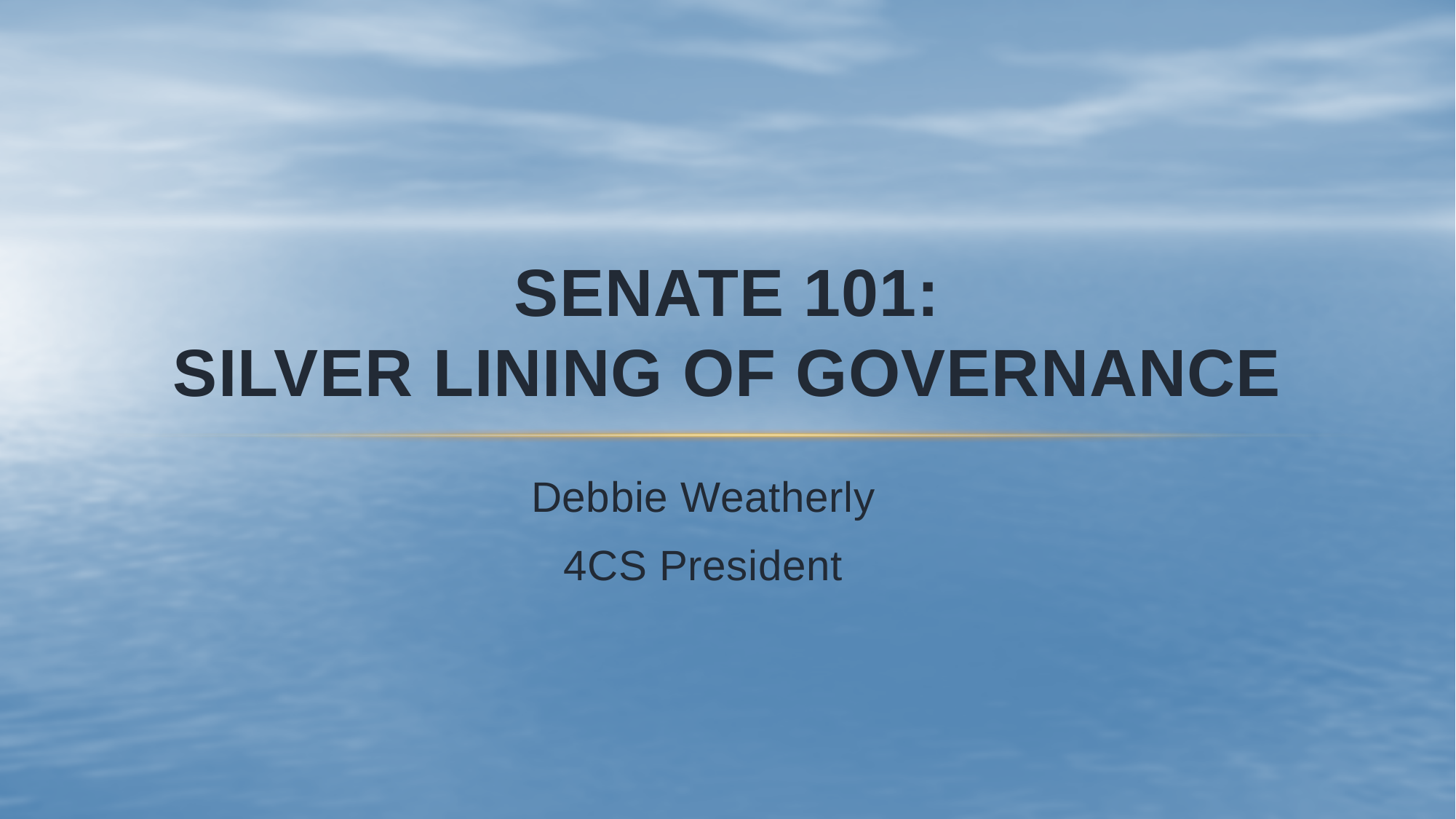

# Senate 101: Silver lining of Governance
Debbie Weatherly
4CS President